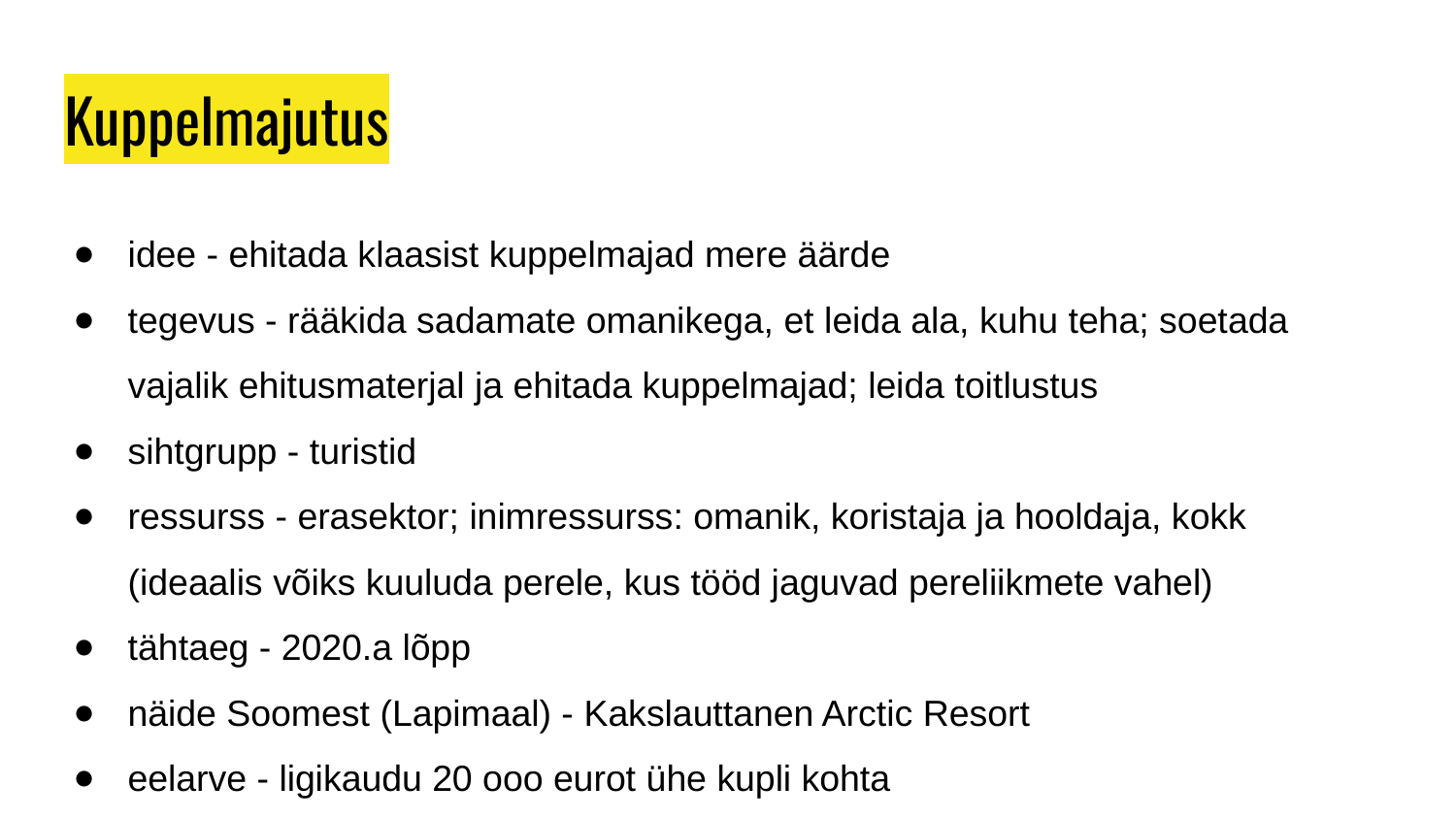

# Kuppelmajutus
idee - ehitada klaasist kuppelmajad mere äärde
tegevus - rääkida sadamate omanikega, et leida ala, kuhu teha; soetada vajalik ehitusmaterjal ja ehitada kuppelmajad; leida toitlustus
sihtgrupp - turistid
ressurss - erasektor; inimressurss: omanik, koristaja ja hooldaja, kokk (ideaalis võiks kuuluda perele, kus tööd jaguvad pereliikmete vahel)
tähtaeg - 2020.a lõpp
näide Soomest (Lapimaal) - Kakslauttanen Arctic Resort
eelarve - ligikaudu 20 ooo eurot ühe kupli kohta